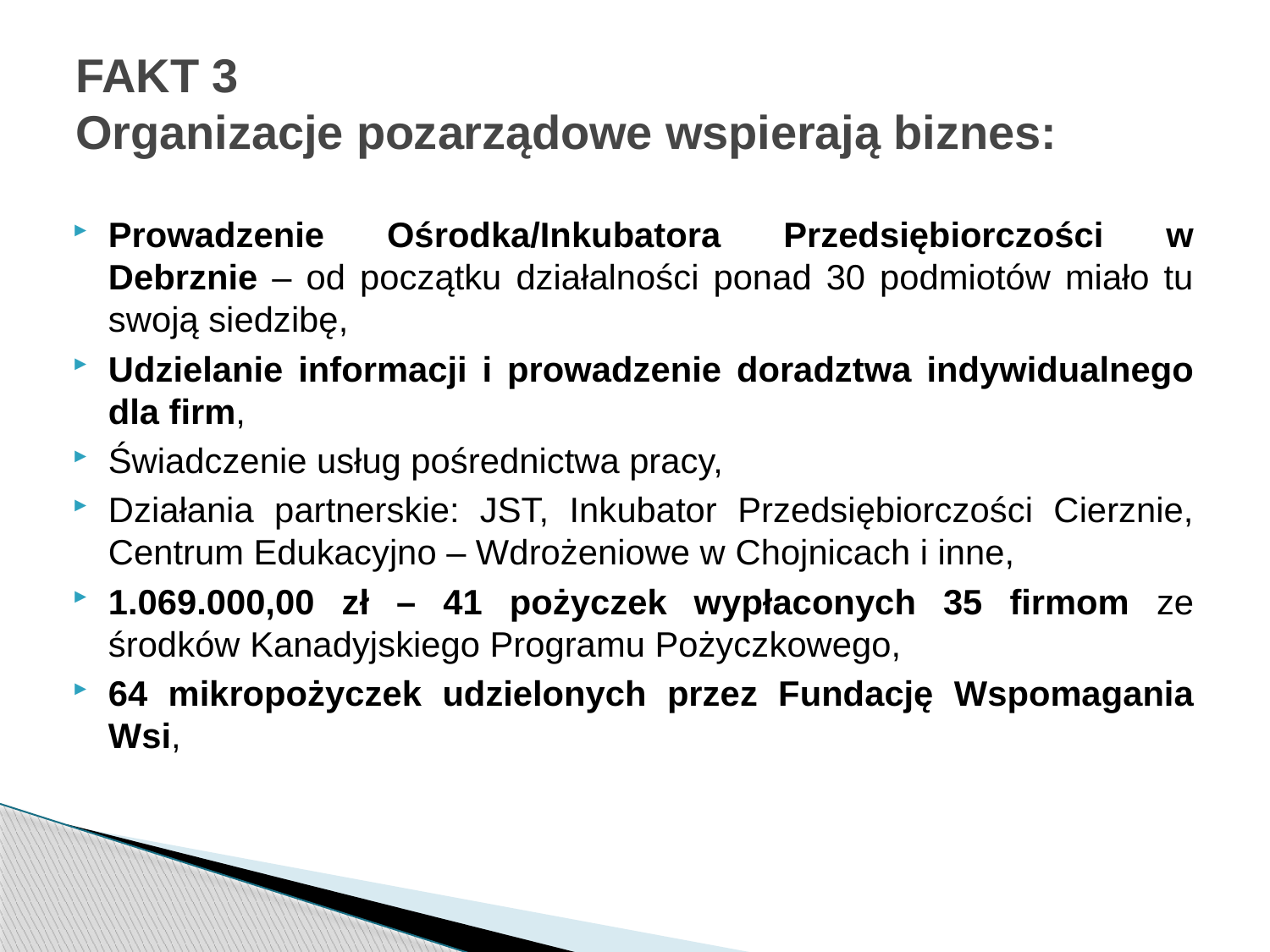

# FAKT 3 Organizacje pozarządowe wspierają biznes:
Prowadzenie Ośrodka/Inkubatora Przedsiębiorczości w Debrznie – od początku działalności ponad 30 podmiotów miało tu swoją siedzibę,
Udzielanie informacji i prowadzenie doradztwa indywidualnego dla firm,
Świadczenie usług pośrednictwa pracy,
Działania partnerskie: JST, Inkubator Przedsiębiorczości Cierznie, Centrum Edukacyjno – Wdrożeniowe w Chojnicach i inne,
1.069.000,00 zł – 41 pożyczek wypłaconych 35 firmom ze środków Kanadyjskiego Programu Pożyczkowego,
64 mikropożyczek udzielonych przez Fundację Wspomagania Wsi,